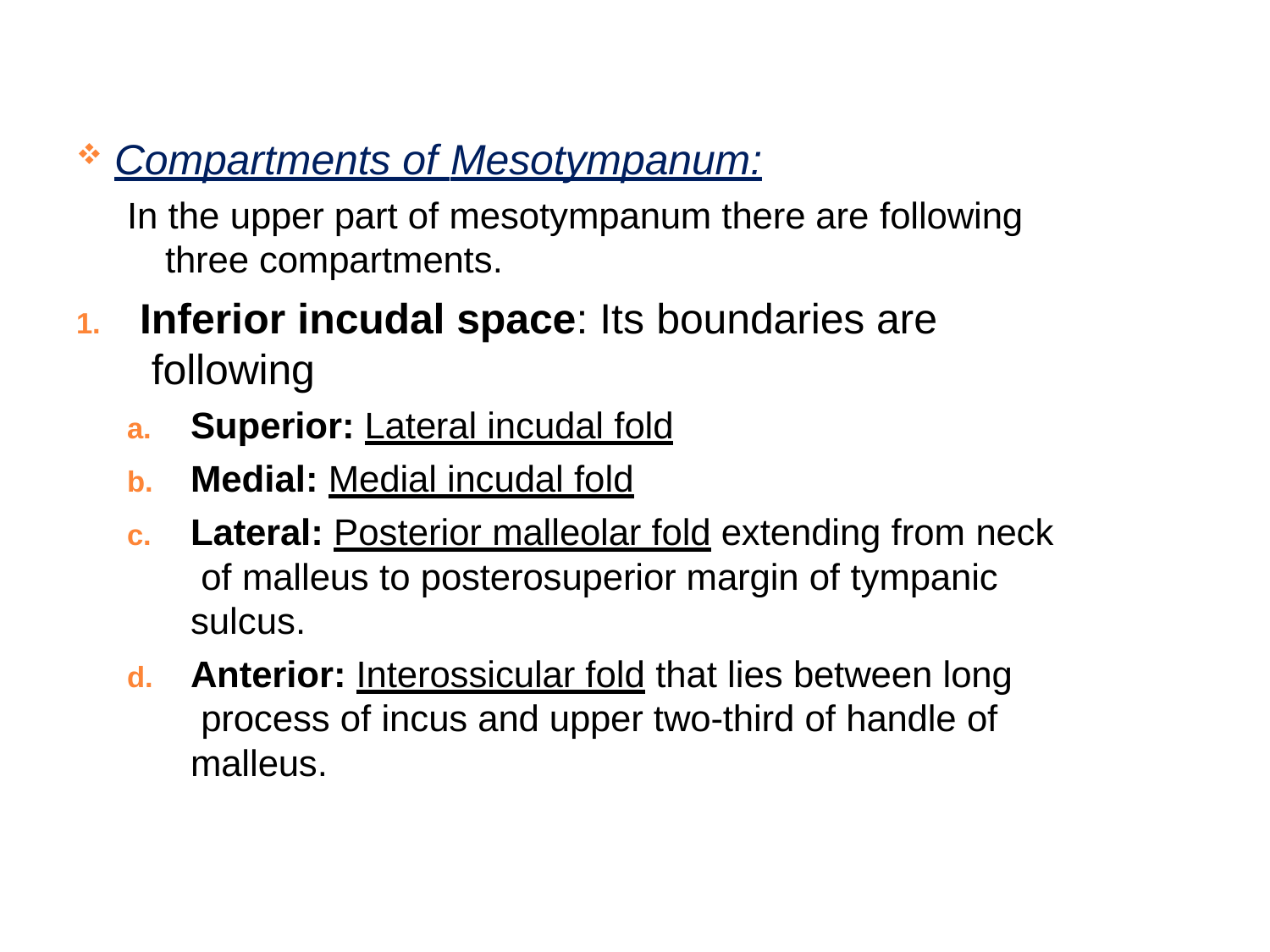

Compartments of Mesotympanum:
In the upper part of mesotympanum there are following
three compartments.
Inferior incudal space: Its boundaries are  following
Superior: Lateral incudal fold
Medial: Medial incudal fold
Lateral: Posterior malleolar fold extending from neck  of malleus to posterosuperior margin of tympanic  sulcus.
Anterior: Interossicular fold that lies between long  process of incus and upper two-third of handle of  malleus.